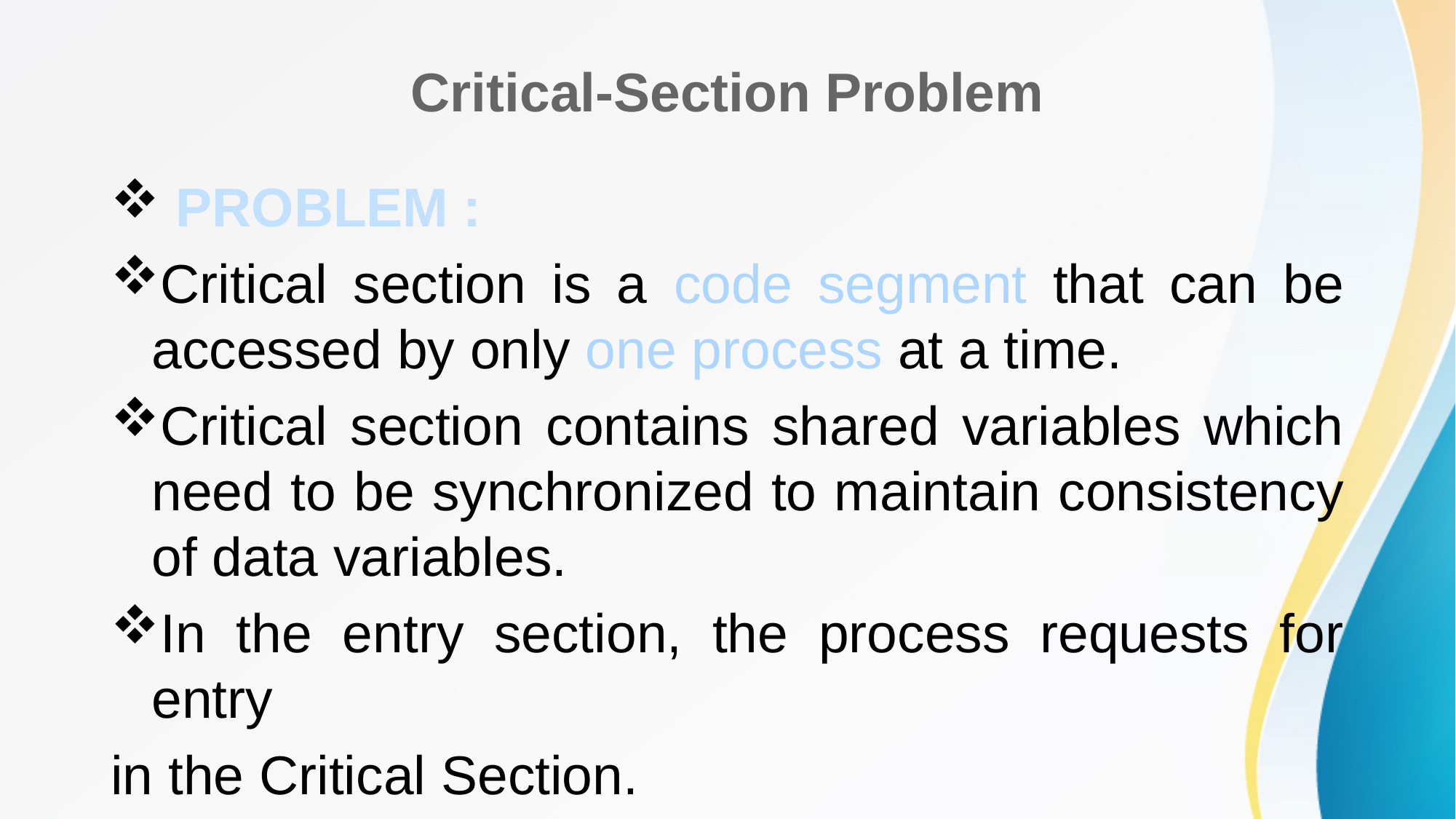

# Critical-Section Problem
 PROBLEM :
Critical section is a code segment that can be accessed by only one process at a time.
Critical section contains shared variables which need to be synchronized to maintain consistency of data variables.
In the entry section, the process requests for entry
in the Critical Section.